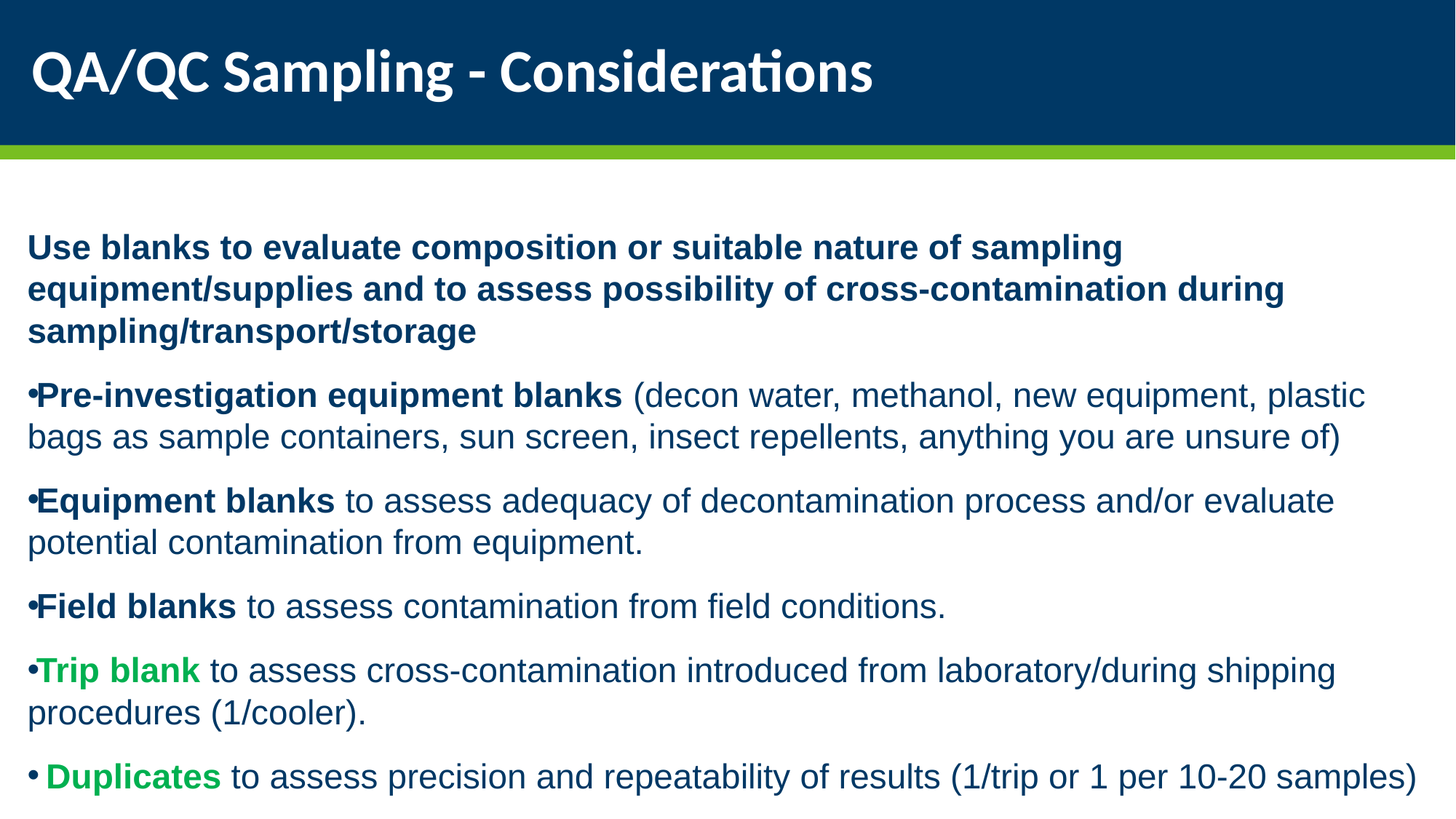

# QA/QC Sampling - Considerations
Use blanks to evaluate composition or suitable nature of sampling equipment/supplies and to assess possibility of cross-contamination during sampling/transport/storage
Pre-investigation equipment blanks (decon water, methanol, new equipment, plastic bags as sample containers, sun screen, insect repellents, anything you are unsure of)
Equipment blanks to assess adequacy of decontamination process and/or evaluate potential contamination from equipment.
Field blanks to assess contamination from field conditions.
Trip blank to assess cross‑contamination introduced from laboratory/during shipping procedures (1/cooler).
 Duplicates to assess precision and repeatability of results (1/trip or 1 per 10-20 samples)
11